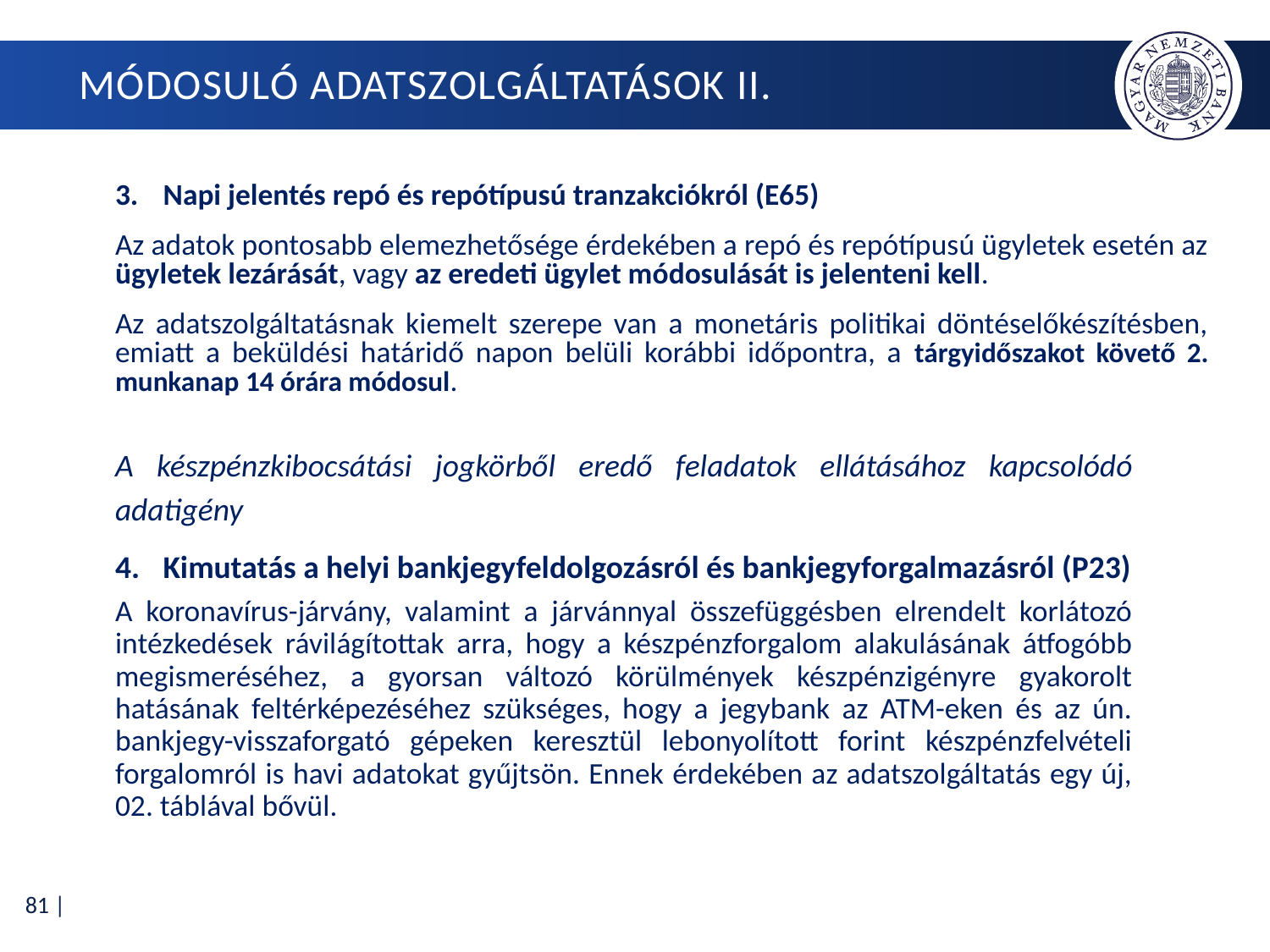

# MÓDOSULÓ ADATSZOLGÁLTATÁSOK iI.
Napi jelentés repó és repótípusú tranzakciókról (E65)
Az adatok pontosabb elemezhetősége érdekében a repó és repótípusú ügyletek esetén az ügyletek lezárását, vagy az eredeti ügylet módosulását is jelenteni kell.
Az adatszolgáltatásnak kiemelt szerepe van a monetáris politikai döntéselőkészítésben, emiatt a beküldési határidő napon belüli korábbi időpontra, a tárgyidőszakot követő 2. munkanap 14 órára módosul.
A készpénzkibocsátási jogkörből eredő feladatok ellátásához kapcsolódó adatigény
Kimutatás a helyi bankjegyfeldolgozásról és bankjegyforgalmazásról (P23)
A koronavírus-járvány, valamint a járvánnyal összefüggésben elrendelt korlátozó intézkedések rávilágítottak arra, hogy a készpénzforgalom alakulásának átfogóbb megismeréséhez, a gyorsan változó körülmények készpénzigényre gyakorolt hatásának feltérképezéséhez szükséges, hogy a jegybank az ATM-eken és az ún. bankjegy-visszaforgató gépeken keresztül lebonyolított forint készpénzfelvételi forgalomról is havi adatokat gyűjtsön. Ennek érdekében az adatszolgáltatás egy új, 02. táblával bővül.